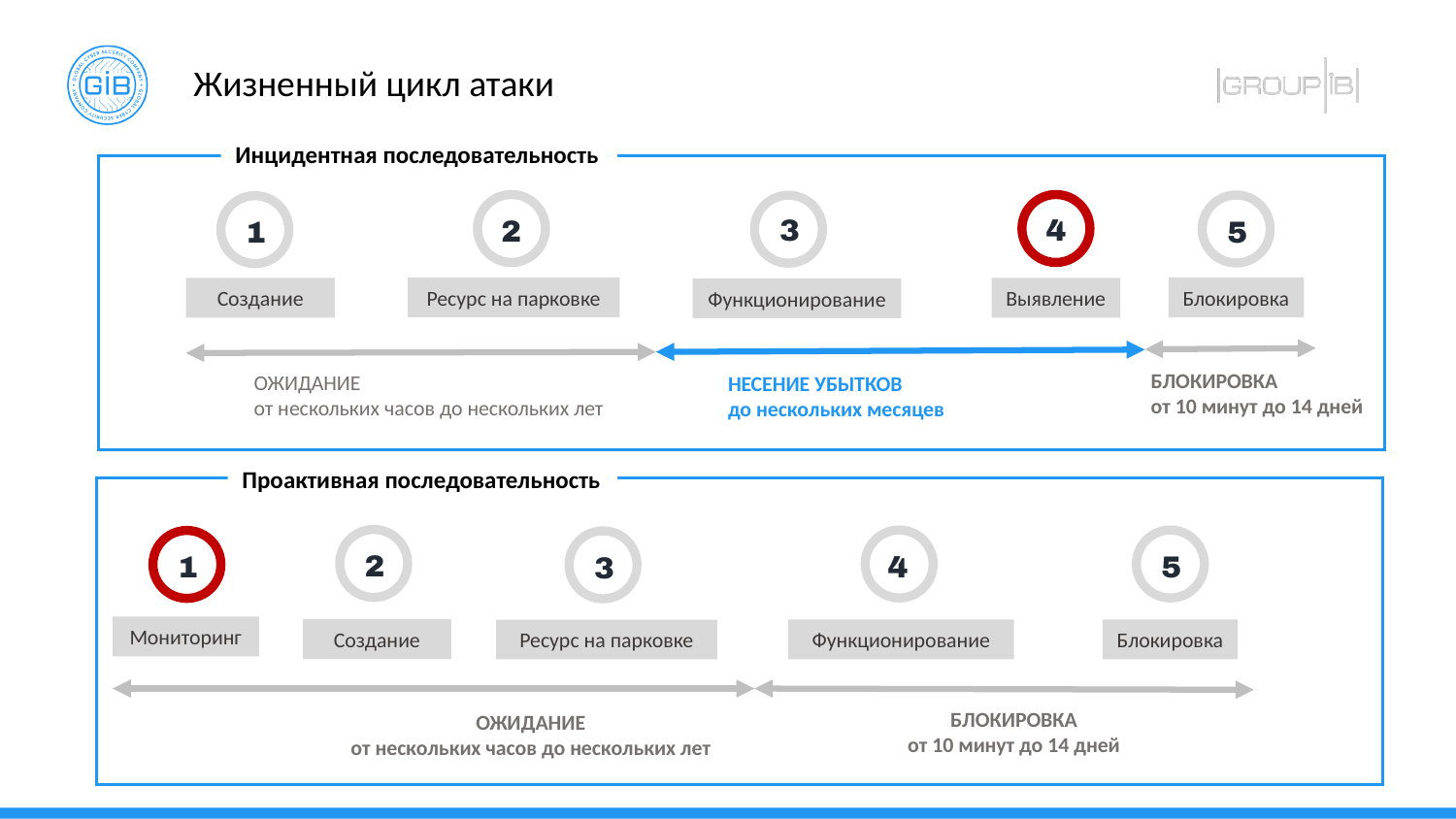

Жизненный цикл атаки
Инцидентная последовательность

4
3
2
1
5
Ресурс на парковке
Блокировка
Создание
Выявление
Функционирование
ОЖИДАНИЕ
от нескольких часов до нескольких лет
НЕСЕНИЕ УБЫТКОВ
до нескольких месяцев
БЛОКИРОВКА
от 10 минут до 14 дней
БЛОКИРОВКА
от 10 минут до 14 дней

Проактивная последовательность

2
4
1
5
3
Мониторинг
Создание
Блокировка
Ресурс на парковке
Функционирование
ОЖИДАНИЕ
от нескольких часов до нескольких лет